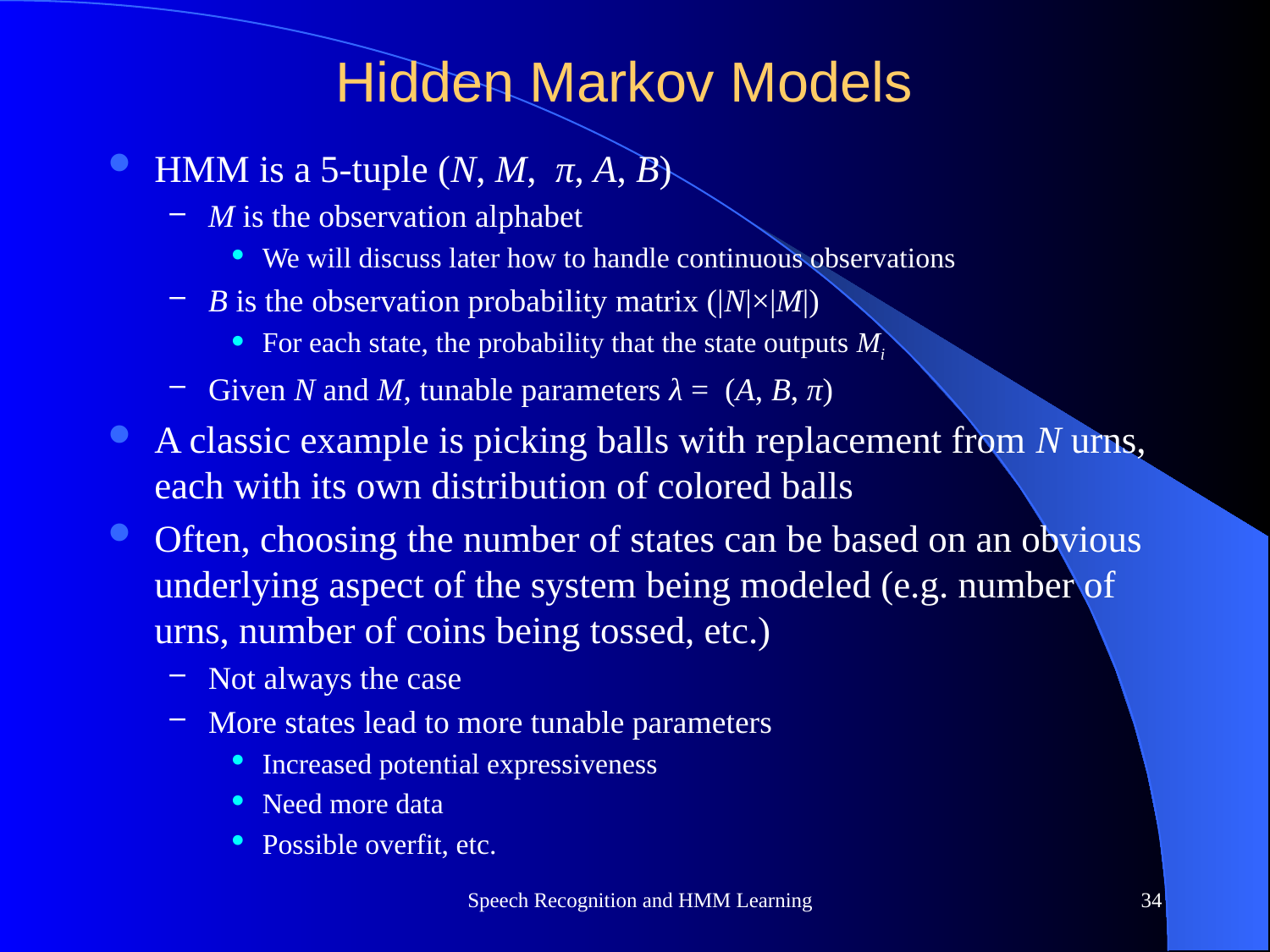

# Hidden Markov Models
HMM is a 5-tuple (N, M,  π, A, B)
M is the observation alphabet
We will discuss later how to handle continuous observations
B is the observation probability matrix (|N|×|M|)
For each state, the probability that the state outputs Mi
Given N and M, tunable parameters λ =  (A, B, π)
A classic example is picking balls with replacement from N urns, each with its own distribution of colored balls
Often, choosing the number of states can be based on an obvious underlying aspect of the system being modeled (e.g. number of urns, number of coins being tossed, etc.)
Not always the case
More states lead to more tunable parameters
Increased potential expressiveness
Need more data
Possible overfit, etc.

Speech Recognition and HMM Learning
34